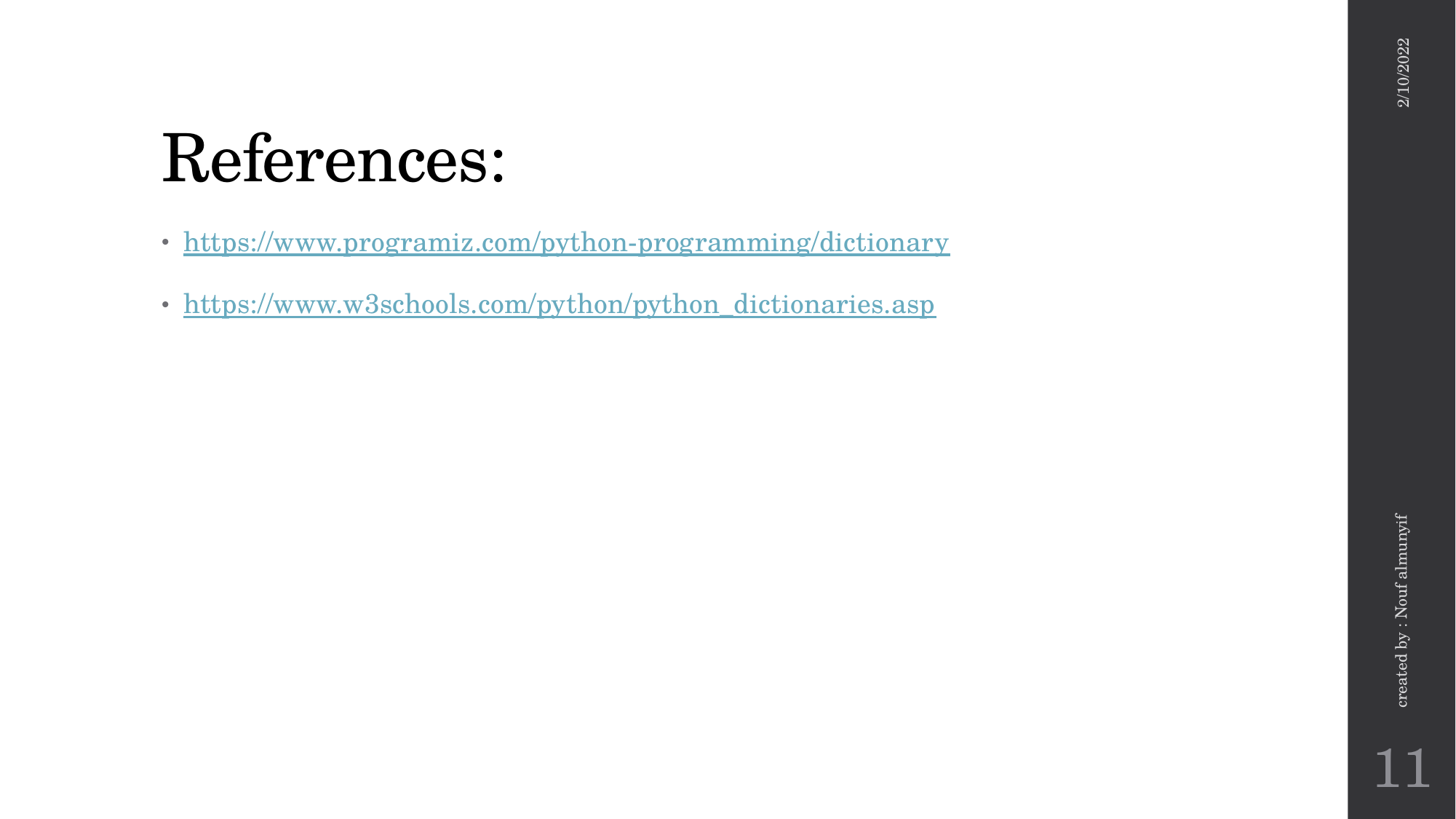

# References:
2/10/2022
https://www.programiz.com/python-programming/dictionary
https://www.w3schools.com/python/python_dictionaries.asp

created by : Nouf almunyif
11